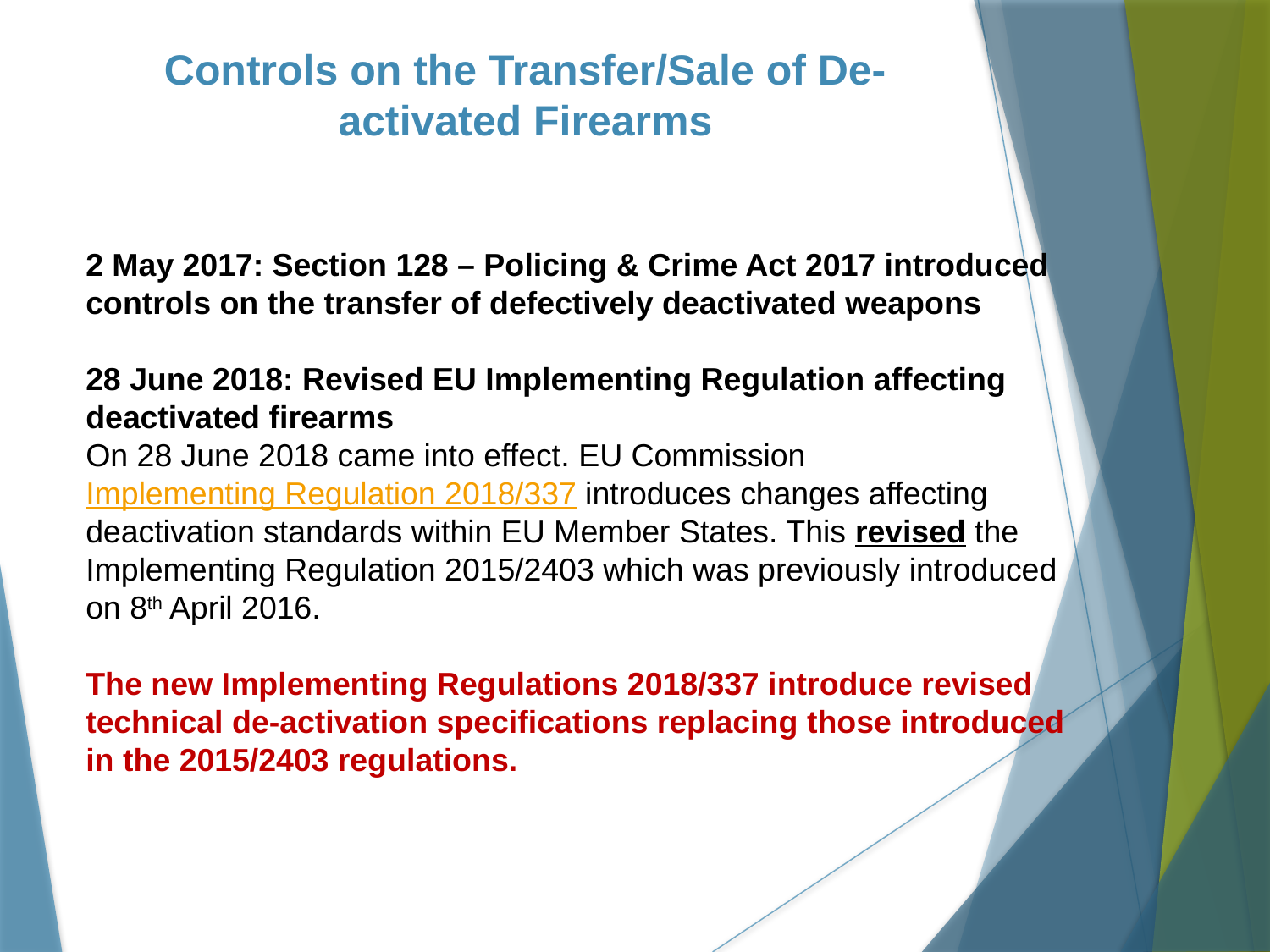

# Controls on the Transfer/Sale of De-activated Firearms
2 May 2017: Section 128 – Policing & Crime Act 2017 introduced controls on the transfer of defectively deactivated weapons

28 June 2018: Revised EU Implementing Regulation affecting deactivated firearms
On 28 June 2018 came into effect. EU Commission Implementing Regulation 2018/337 introduces changes affecting deactivation standards within EU Member States. This revised the Implementing Regulation 2015/2403 which was previously introduced on 8th April 2016.

The new Implementing Regulations 2018/337 introduce revised technical de-activation specifications replacing those introduced in the 2015/2403 regulations.